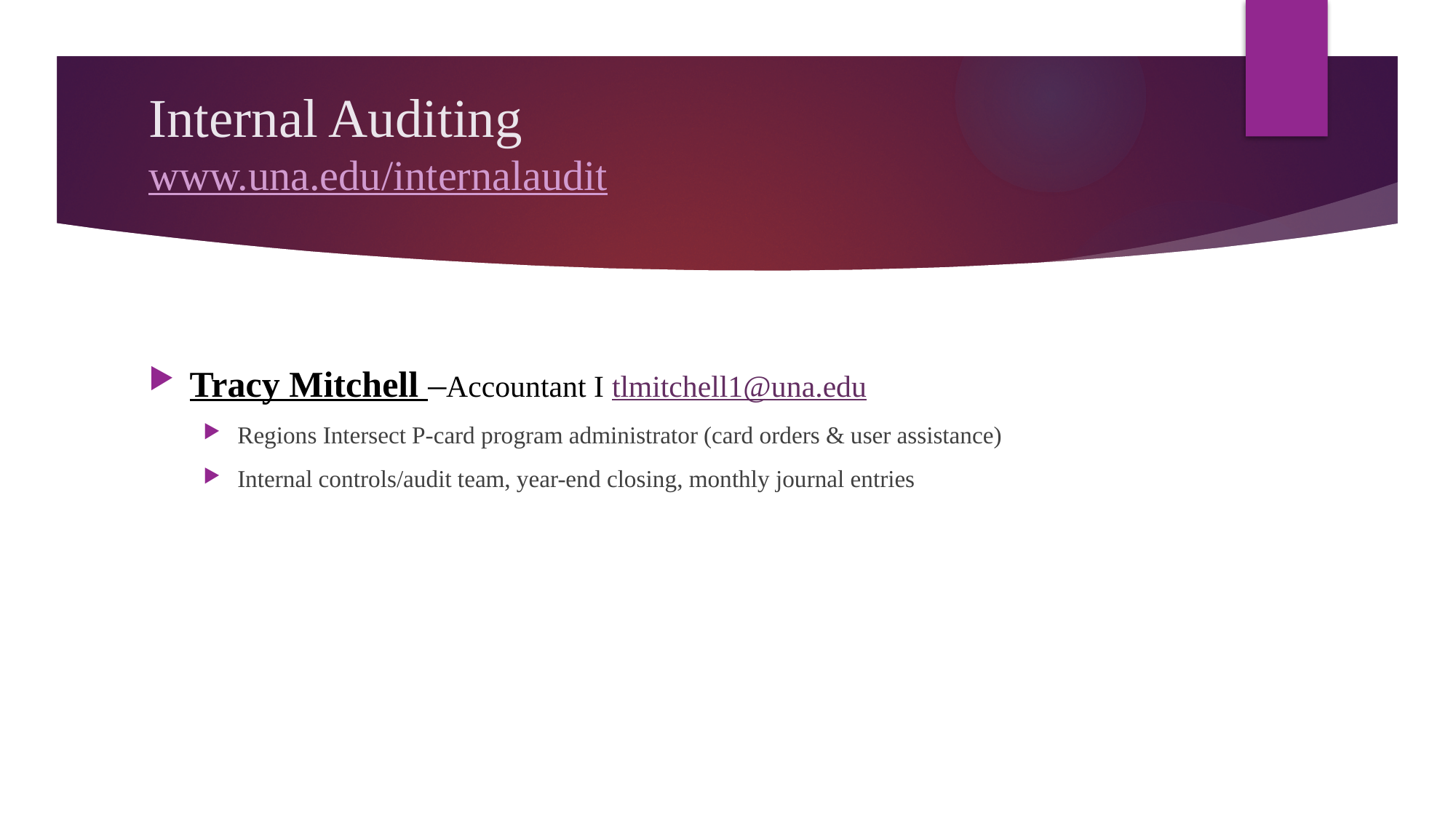

# Internal Auditing www.una.edu/internalaudit

Tracy Mitchell –Accountant I tlmitchell1@una.edu
Regions Intersect P-card program administrator (card orders & user assistance)
Internal controls/audit team, year-end closing, monthly journal entries